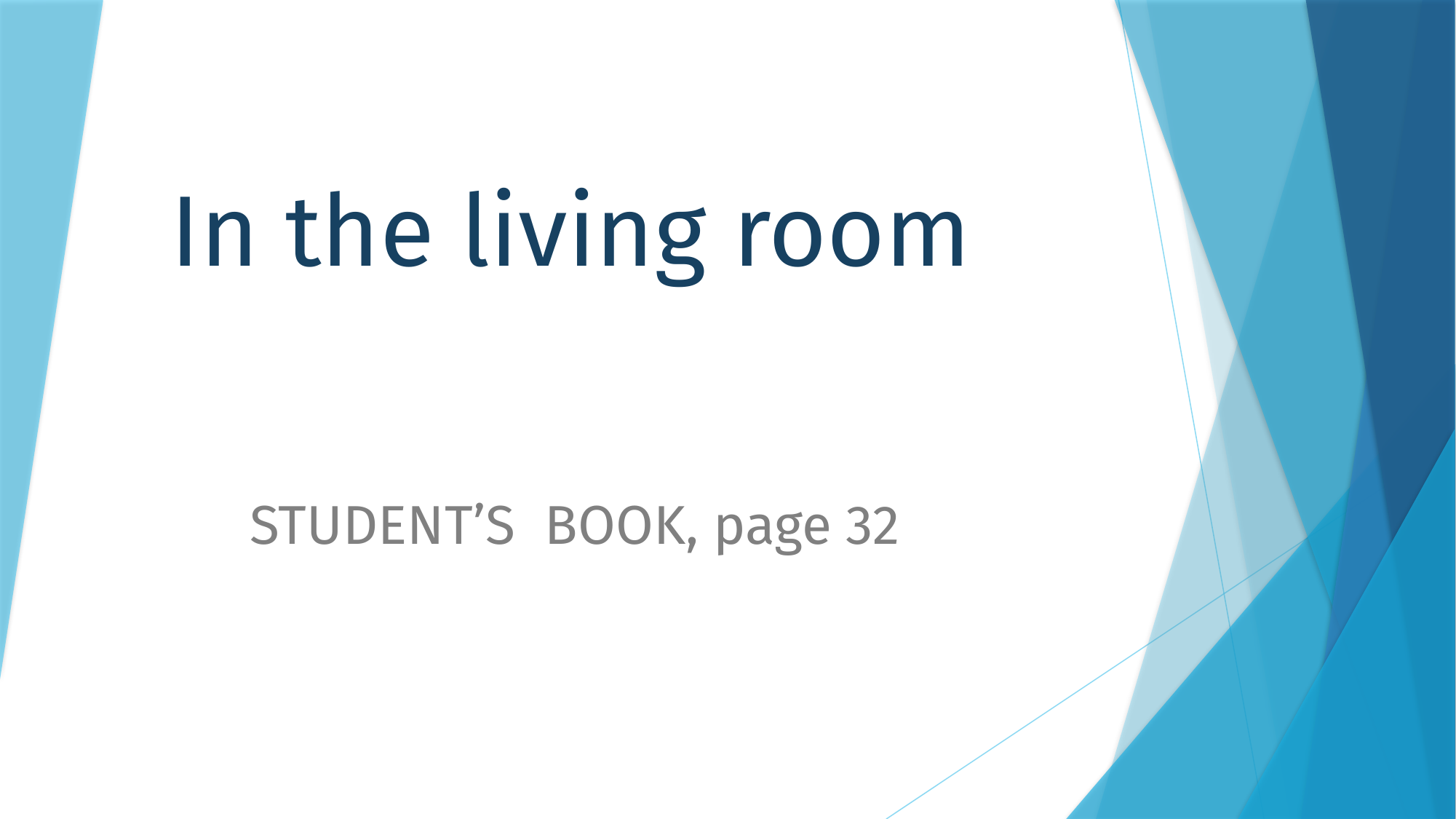

# In the living room
STUDENT’S  BOOK, page 32